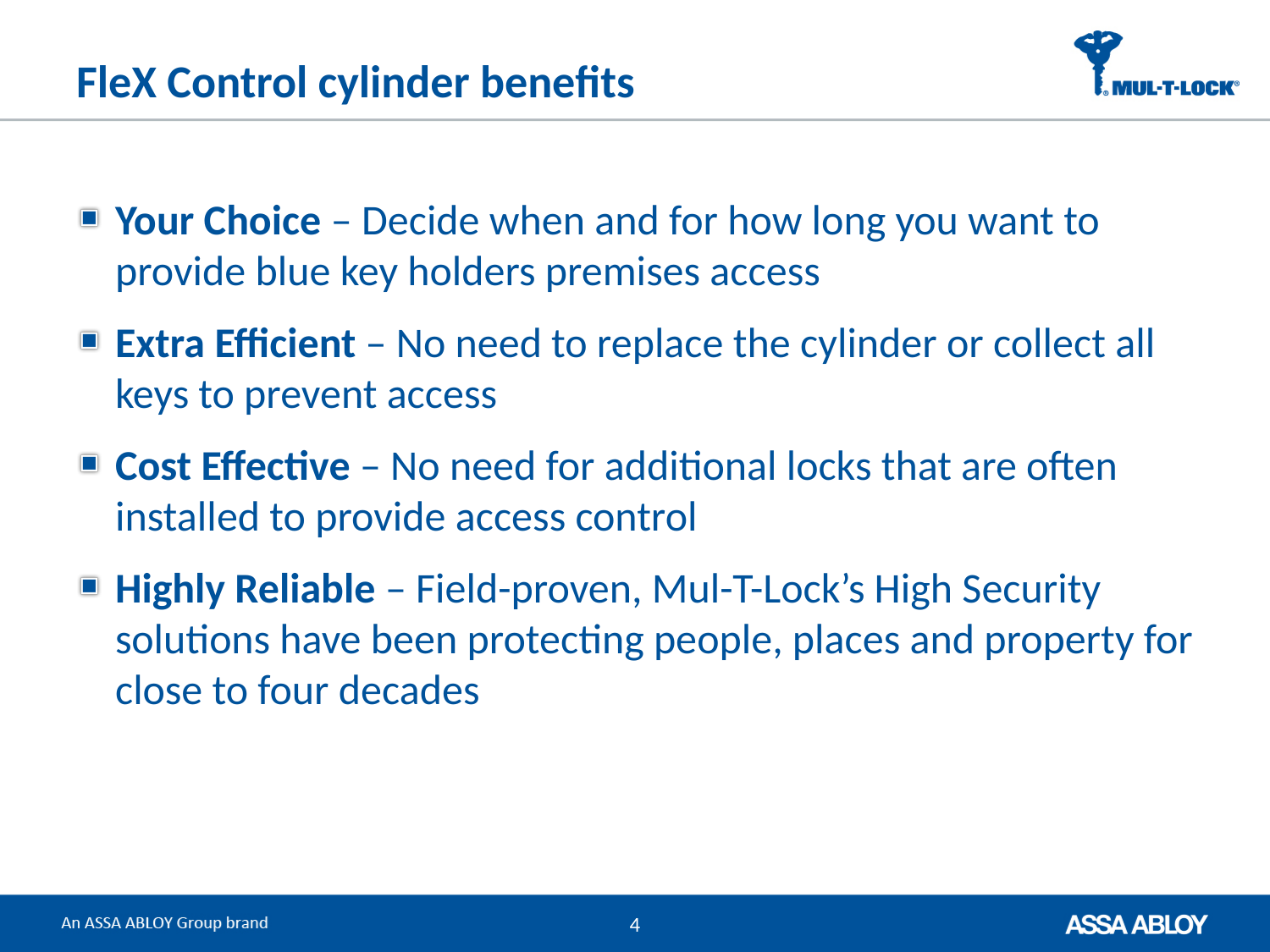

# FleX Control cylinder benefits
Your Choice – Decide when and for how long you want to provide blue key holders premises access
Extra Efficient – No need to replace the cylinder or collect all keys to prevent access
Cost Effective – No need for additional locks that are often installed to provide access control
Highly Reliable – Field-proven, Mul-T-Lock’s High Security solutions have been protecting people, places and property for close to four decades
4